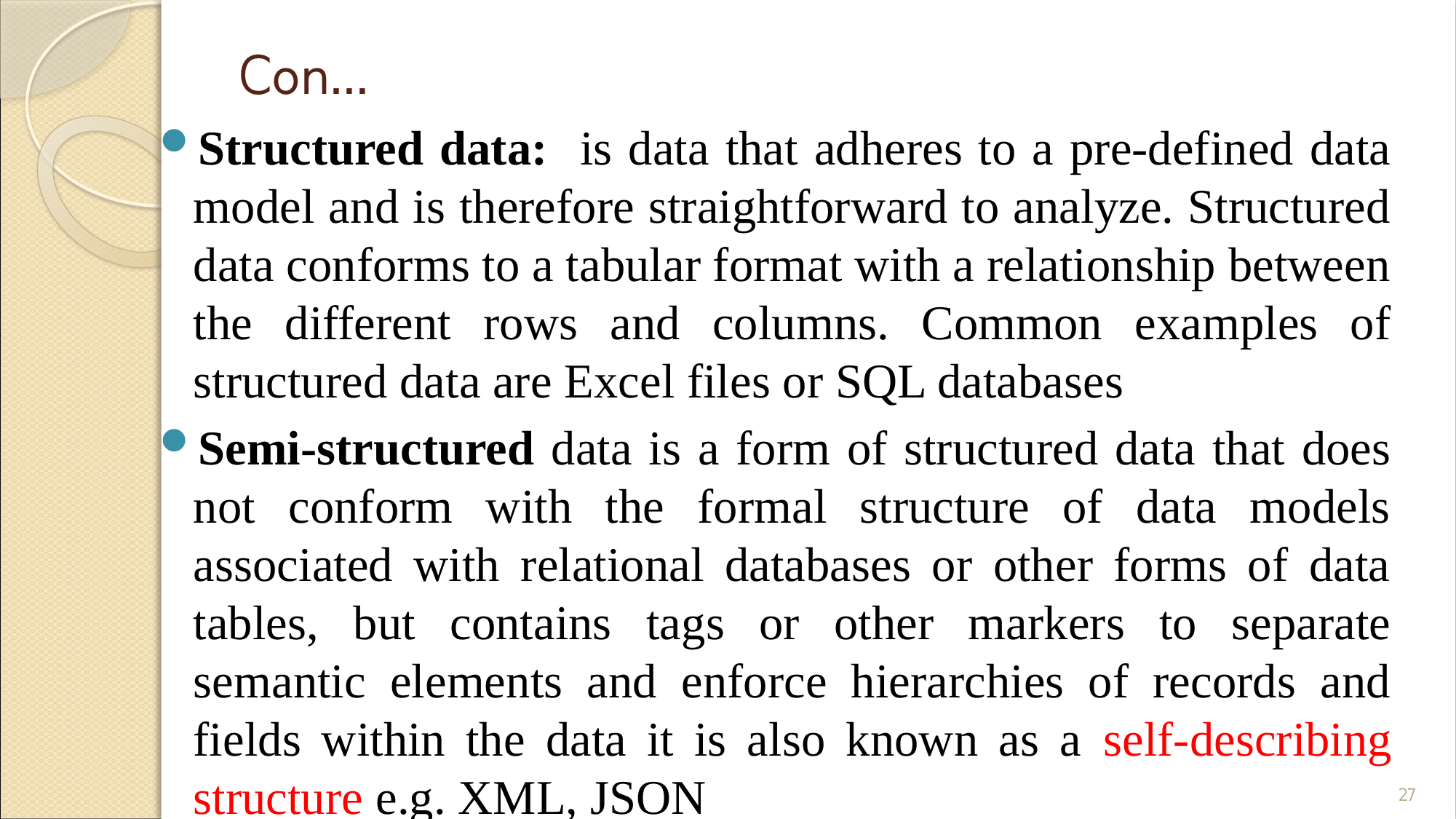

# Con…
Structured data:  is data that adheres to a pre-defined data model and is therefore straightforward to analyze. Structured data conforms to a tabular format with a relationship between the different rows and columns. Common examples of structured data are Excel files or SQL databases
Semi-structured data is a form of structured data that does not conform with the formal structure of data models associated with relational databases or other forms of data tables, but contains tags or other markers to separate semantic elements and enforce hierarchies of records and fields within the data it is also known as a self-describing structure e.g. XML, JSON
27